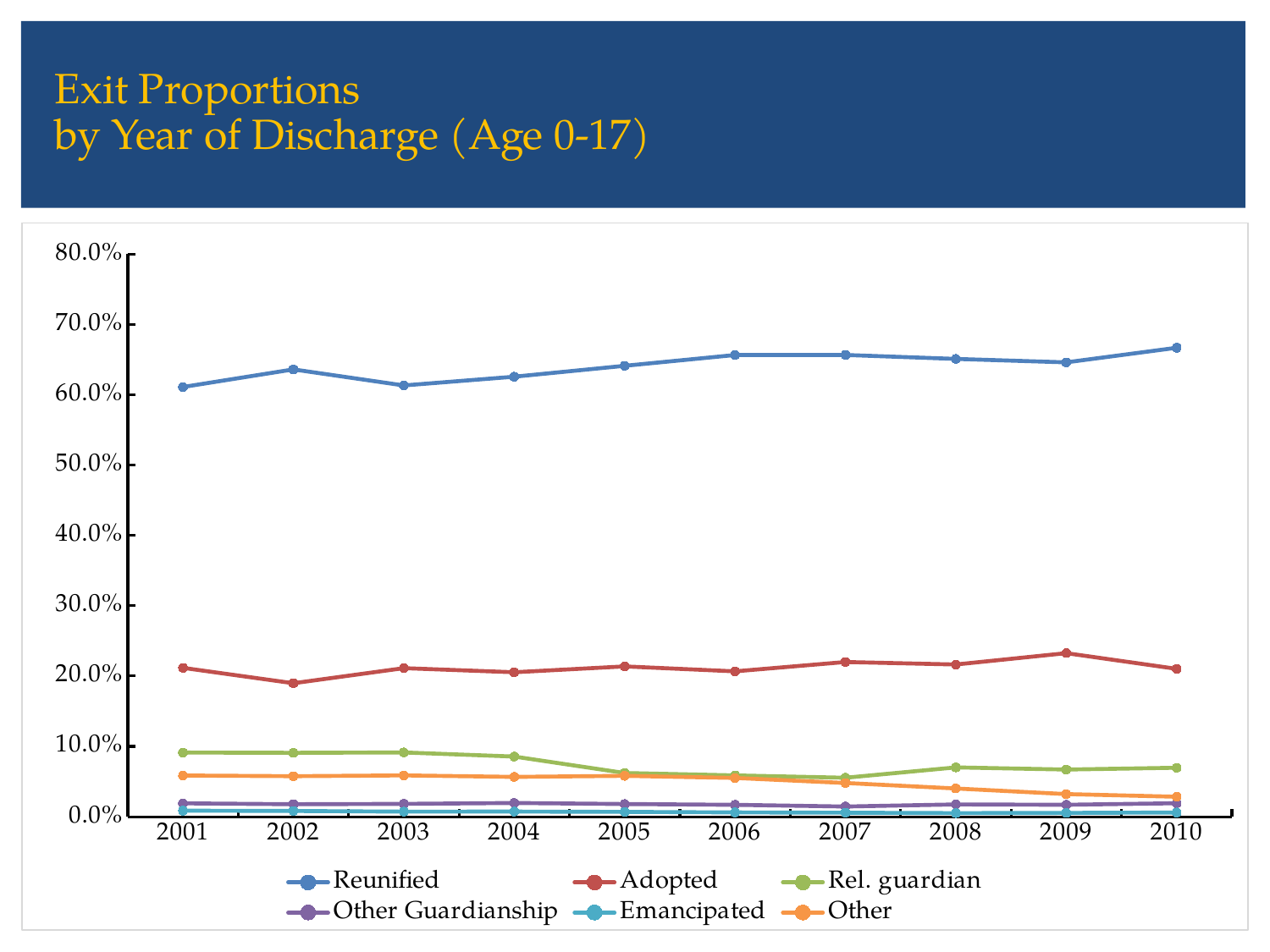

Exit Proportions
by Year of Discharge (Age 0-17)

### Chart

| Category | Reunified | Adopted | Rel. guardian | Other Guardianship | Emancipated | Other |
|---|---|---|---|---|---|---|
| 2001 | 0.6110848685246418 | 0.21167270246155462 | 0.0911929879808954 | 0.018947147430850783 | 0.008555083188999108 | 0.05854721041305831 |
| 2002 | 0.6360812946112352 | 0.18972375088541382 | 0.0908298370838555 | 0.017708276576036616 | 0.0080913202201275 | 0.05756552062333133 |
| 2003 | 0.6133510638297872 | 0.21122340425531916 | 0.09132978723404256 | 0.018164893617021276 | 0.00723404255319149 | 0.0586968085106383 |
| 2004 | 0.6257497558934301 | 0.20541219137955086 | 0.08553494211187056 | 0.019444831915190402 | 0.007281350258055517 | 0.05657692844190264 |
| 2005 | 0.6412928686565506 | 0.21369017842254462 | 0.06208659885498305 | 0.01798121282863654 | 0.006864543382802513 | 0.0580845978544828 |
| 2006 | 0.6565716380452866 | 0.2066943011025576 | 0.058737275470208385 | 0.016862645574260496 | 0.006062656853622085 | 0.0550714829540648 |
| 2007 | 0.6566497573886193 | 0.21994927216585797 | 0.05538707543008381 | 0.01441883546537274 | 0.005651742390824879 | 0.047943317159241286 |
| 2008 | 0.6510522169705154 | 0.2164078325455773 | 0.0700540175557056 | 0.01738690074274139 | 0.005036011703803737 | 0.04006302048165654 |
| 2009 | 0.6461294937749231 | 0.23259565918845698 | 0.06699948251194789 | 0.016894462877842378 | 0.005296642415755989 | 0.032084259231073636 |
| 2010 | 0.6668940117310053 | 0.21020324648751876 | 0.06953348792797709 | 0.019131087164097667 | 0.005899604419588051 | 0.02833856226981312 |